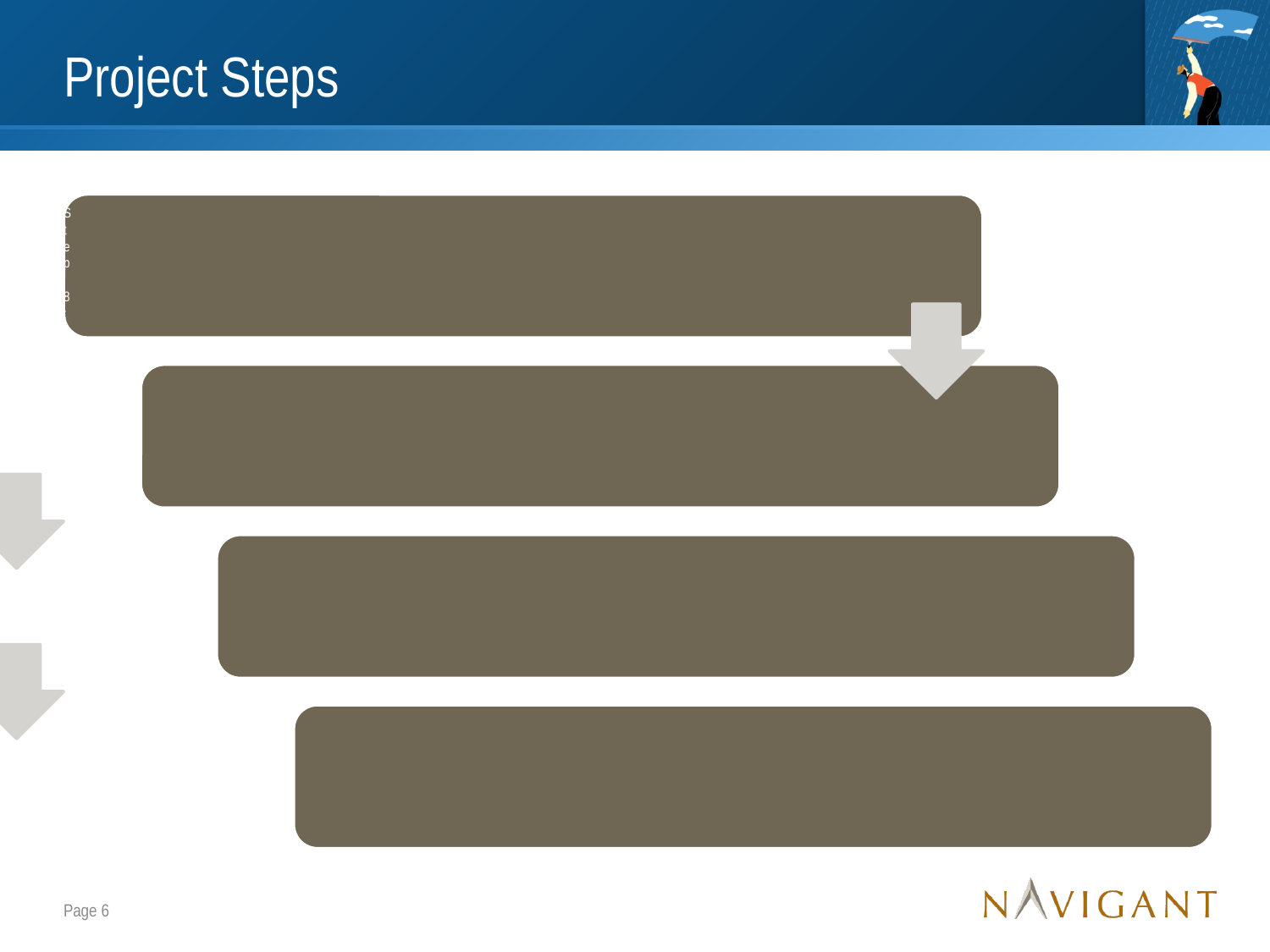

# Project Steps
Step 8: Determine DRG Relative Weights
Page 6